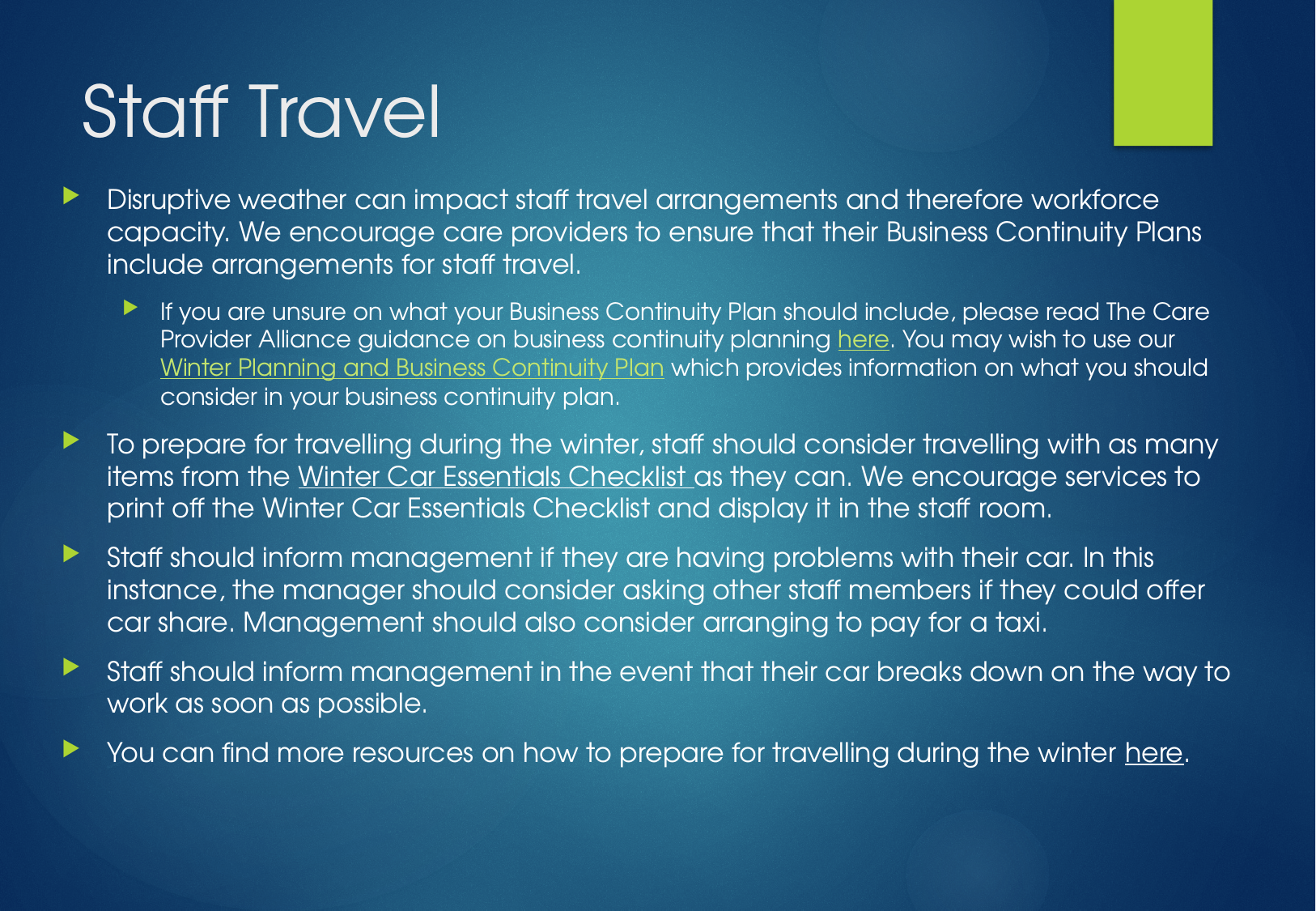

# Staff Travel
Disruptive weather can impact staff travel arrangements and therefore workforce capacity. We encourage care providers to ensure that their Business Continuity Plans include arrangements for staff travel.
If you are unsure on what your Business Continuity Plan should include, please read The Care Provider Alliance guidance on business continuity planning here. You may wish to use our Winter Planning and Business Continuity Plan which provides information on what you should consider in your business continuity plan.
To prepare for travelling during the winter, staff should consider travelling with as many items from the Winter Car Essentials Checklist as they can. We encourage services to print off the Winter Car Essentials Checklist and display it in the staff room.
Staff should inform management if they are having problems with their car. In this instance, the manager should consider asking other staff members if they could offer car share. Management should also consider arranging to pay for a taxi.
Staff should inform management in the event that their car breaks down on the way to work as soon as possible.
You can find more resources on how to prepare for travelling during the winter here.